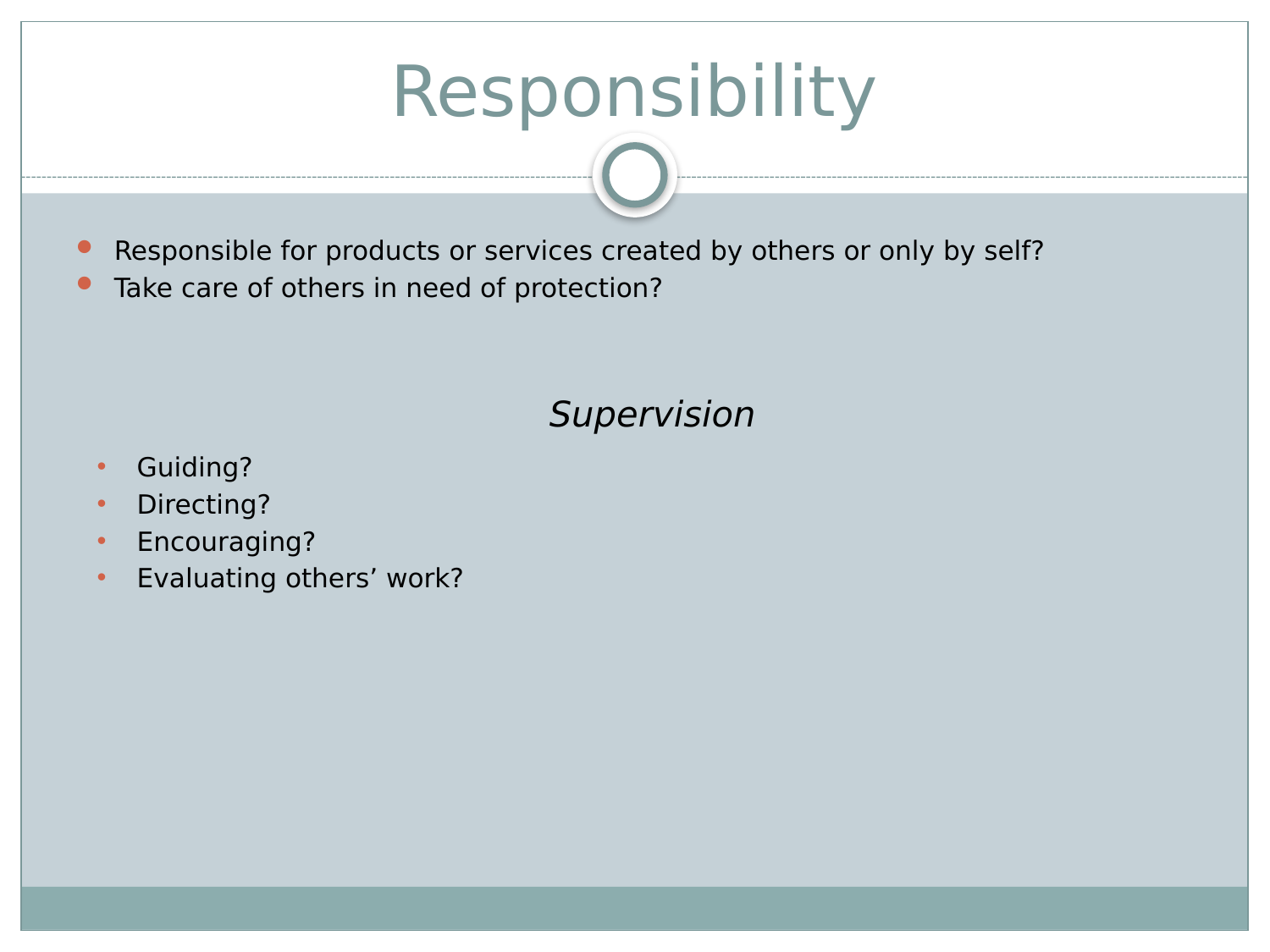

# Responsibility

Responsible for products or services created by others or only by self?
Take care of others in need of protection?
Supervision
Guiding?
Directing?
Encouraging?
Evaluating others’ work?